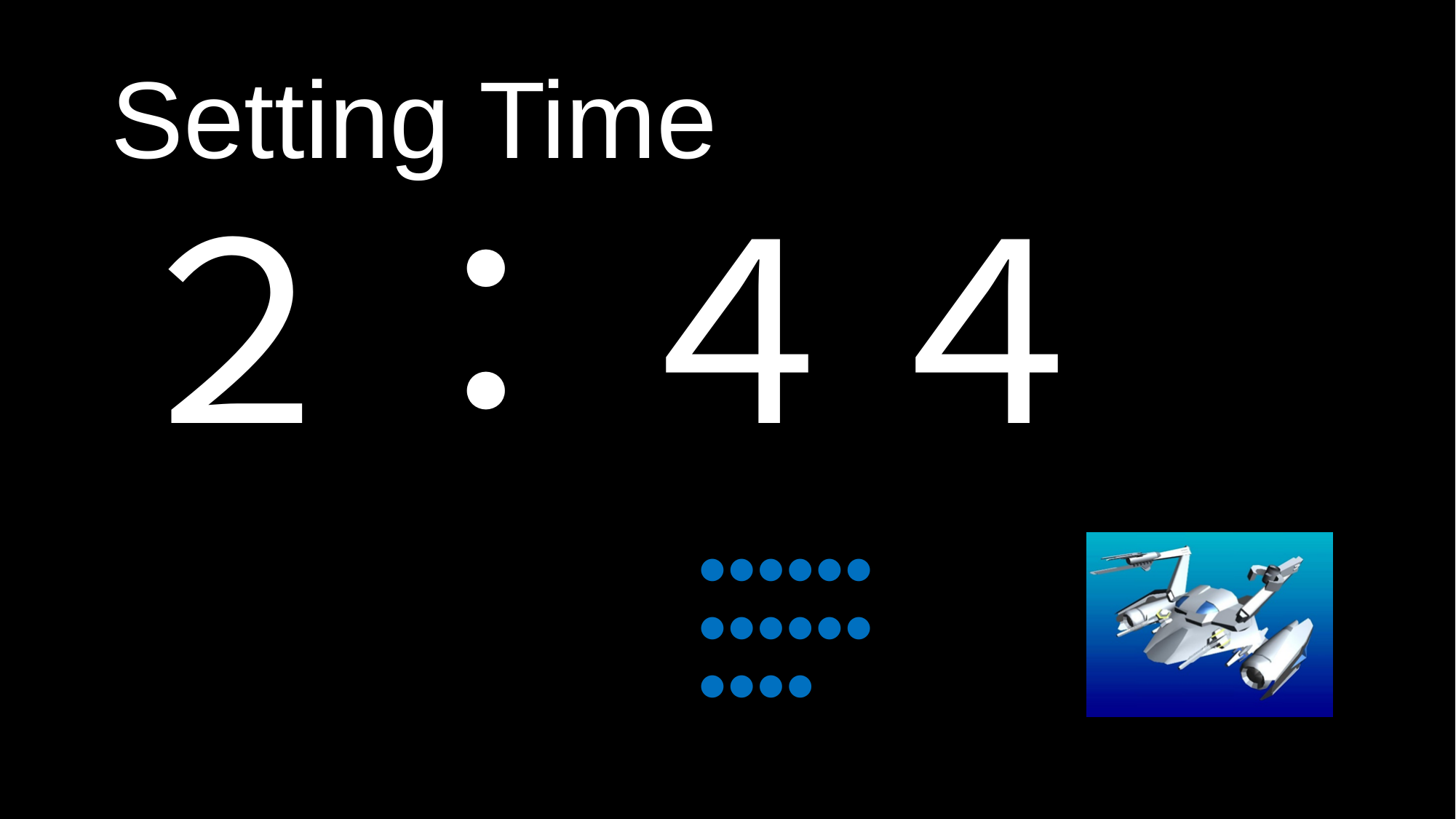

# Setting Time
２：４４
●●●●●●
●●●●●●
●●●●